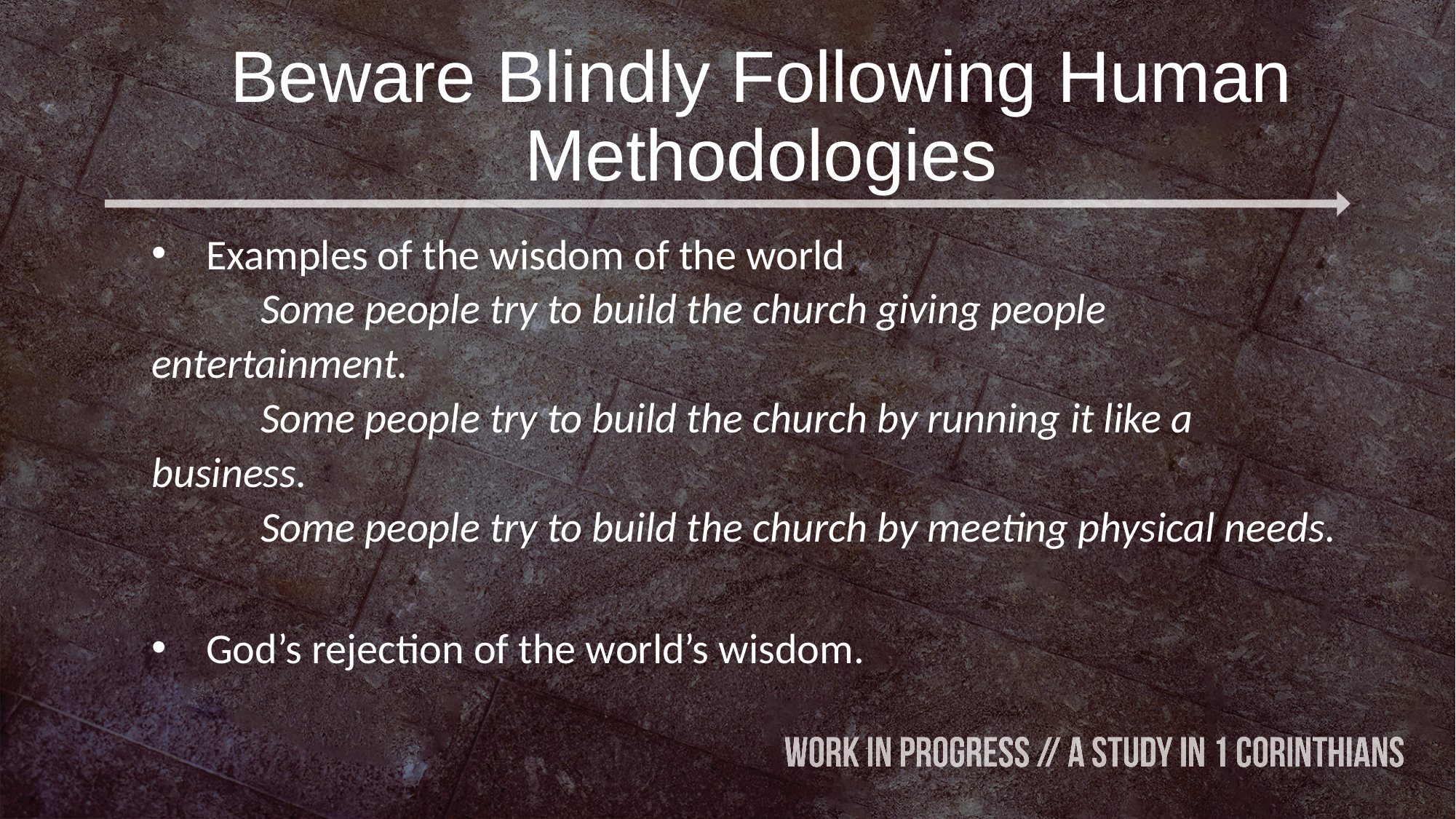

# Beware Blindly Following Human Methodologies
Examples of the wisdom of the world
	Some people try to build the church giving people entertainment.
	Some people try to build the church by running it like a business.
	Some people try to build the church by meeting physical needs.

God’s rejection of the world’s wisdom.